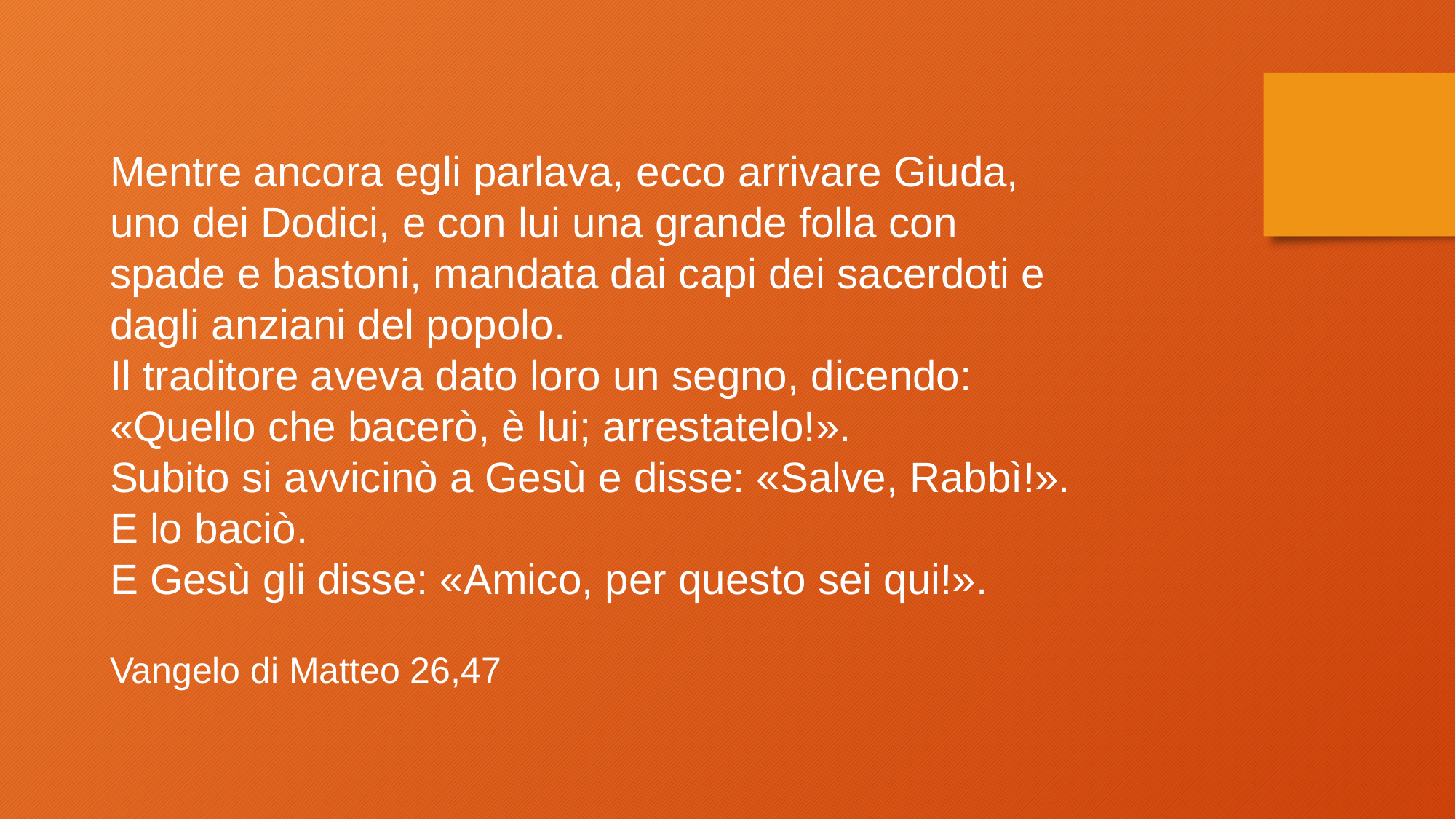

Mentre ancora egli parlava, ecco arrivare Giuda, uno dei Dodici, e con lui una grande folla con spade e bastoni, mandata dai capi dei sacerdoti e dagli anziani del popolo.
Il traditore aveva dato loro un segno, dicendo: «Quello che bacerò, è lui; arrestatelo!».
Subito si avvicinò a Gesù e disse: «Salve, Rabbì!». E lo baciò.
E Gesù gli disse: «Amico, per questo sei qui!».

Vangelo di Matteo 26,47